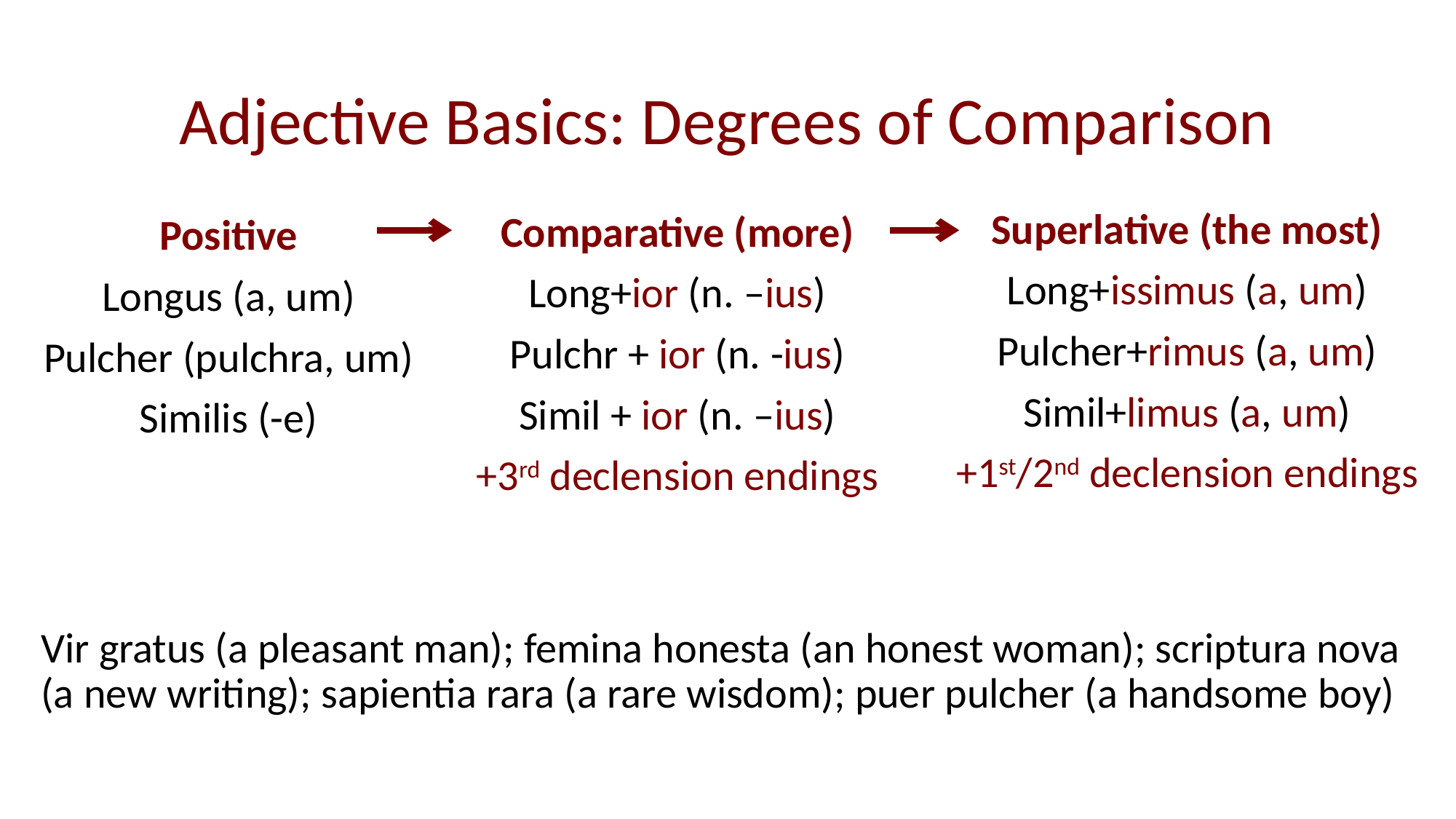

# Adjective Basics: Degrees of Comparison
Superlative (the most)
Long+issimus (a, um)
Pulcher+rimus (a, um)
Simil+limus (a, um)
+1st/2nd declension endings
Comparative (more)
Long+ior (n. –ius)
Pulchr + ior (n. -ius)
Simil + ior (n. –ius)
+3rd declension endings
Positive
Longus (a, um)
Pulcher (pulchra, um)
Similis (-e)
Vir gratus (a pleasant man); femina honesta (an honest woman); scriptura nova (a new writing); sapientia rara (a rare wisdom); puer pulcher (a handsome boy)